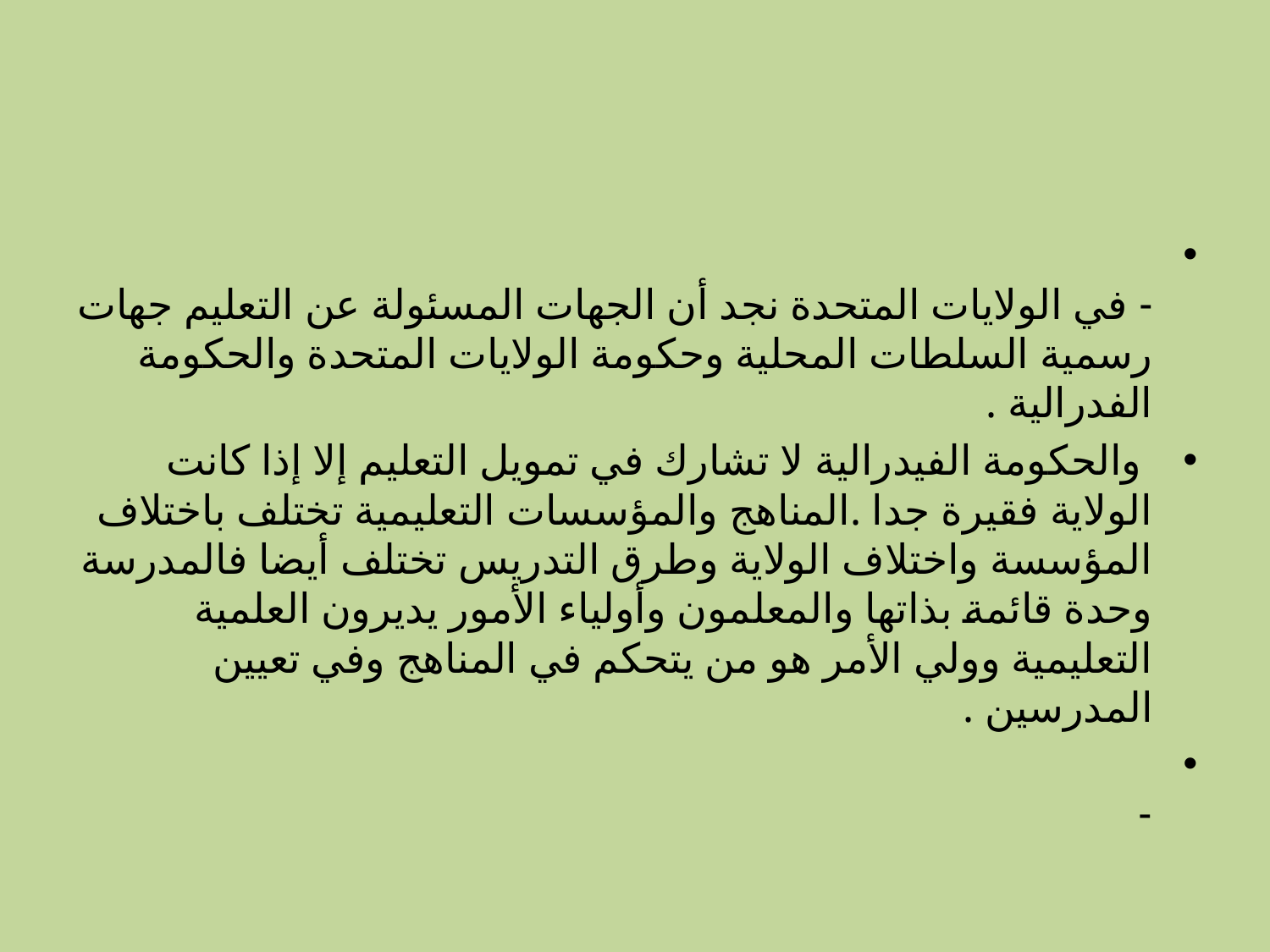

#
- في الولايات المتحدة نجد أن الجهات المسئولة عن التعليم جهات رسمية السلطات المحلية وحكومة الولايات المتحدة والحكومة الفدرالية .
 والحكومة الفيدرالية لا تشارك في تمويل التعليم إلا إذا كانت الولاية فقيرة جدا .المناهج والمؤسسات التعليمية تختلف باختلاف المؤسسة واختلاف الولاية وطرق التدريس تختلف أيضا فالمدرسة وحدة قائمة بذاتها والمعلمون وأولياء الأمور يديرون العلمية التعليمية وولي الأمر هو من يتحكم في المناهج وفي تعيين المدرسين .
-